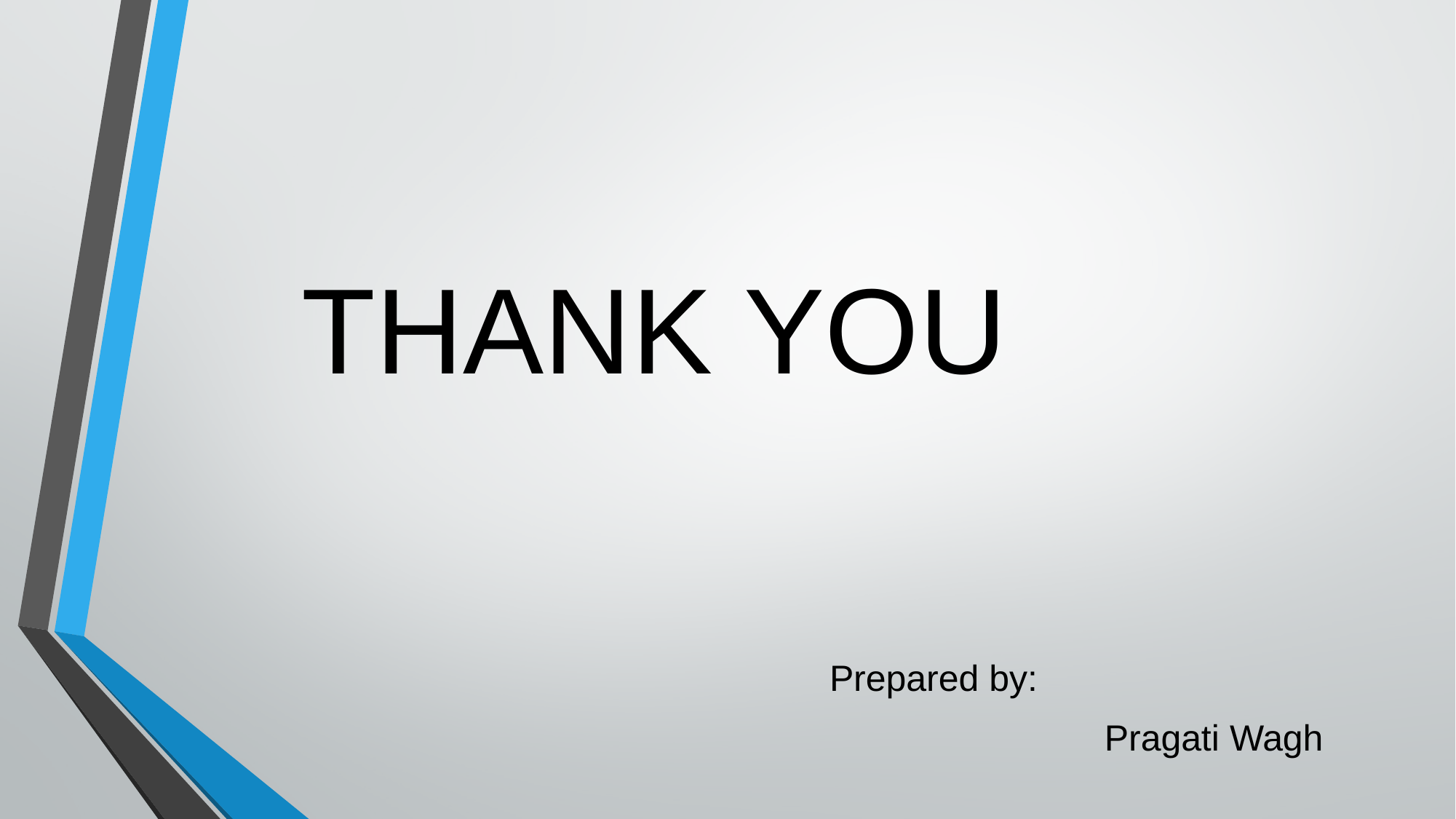

# THANK YOU
Prepared by:
                           Pragati Wagh